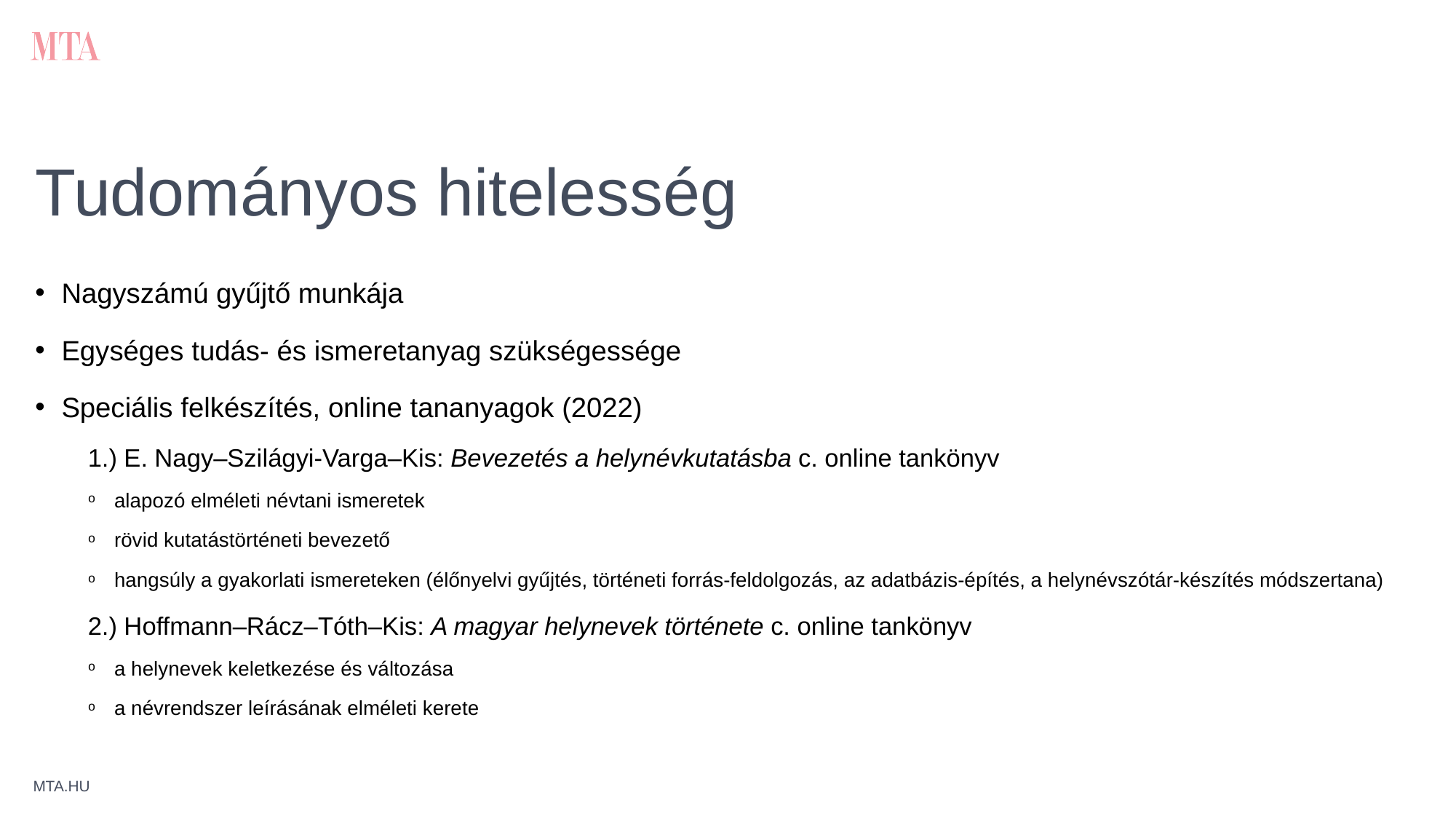

# Tudományos hitelesség
Nagyszámú gyűjtő munkája
Egységes tudás- és ismeretanyag szükségessége
Speciális felkészítés, online tananyagok (2022)
1.) E. Nagy–Szilágyi-Varga–Kis: Bevezetés a helynévkutatásba c. online tankönyv
alapozó elméleti névtani ismeretek
rövid kutatástörténeti bevezető
hangsúly a gyakorlati ismereteken (élőnyelvi gyűjtés, történeti forrás-feldolgozás, az adatbázis-építés, a helynévszótár-készítés módszertana)
2.) Hoffmann–Rácz–Tóth–Kis: A magyar helynevek története c. online tankönyv
a helynevek keletkezése és változása
a névrendszer leírásának elméleti kerete